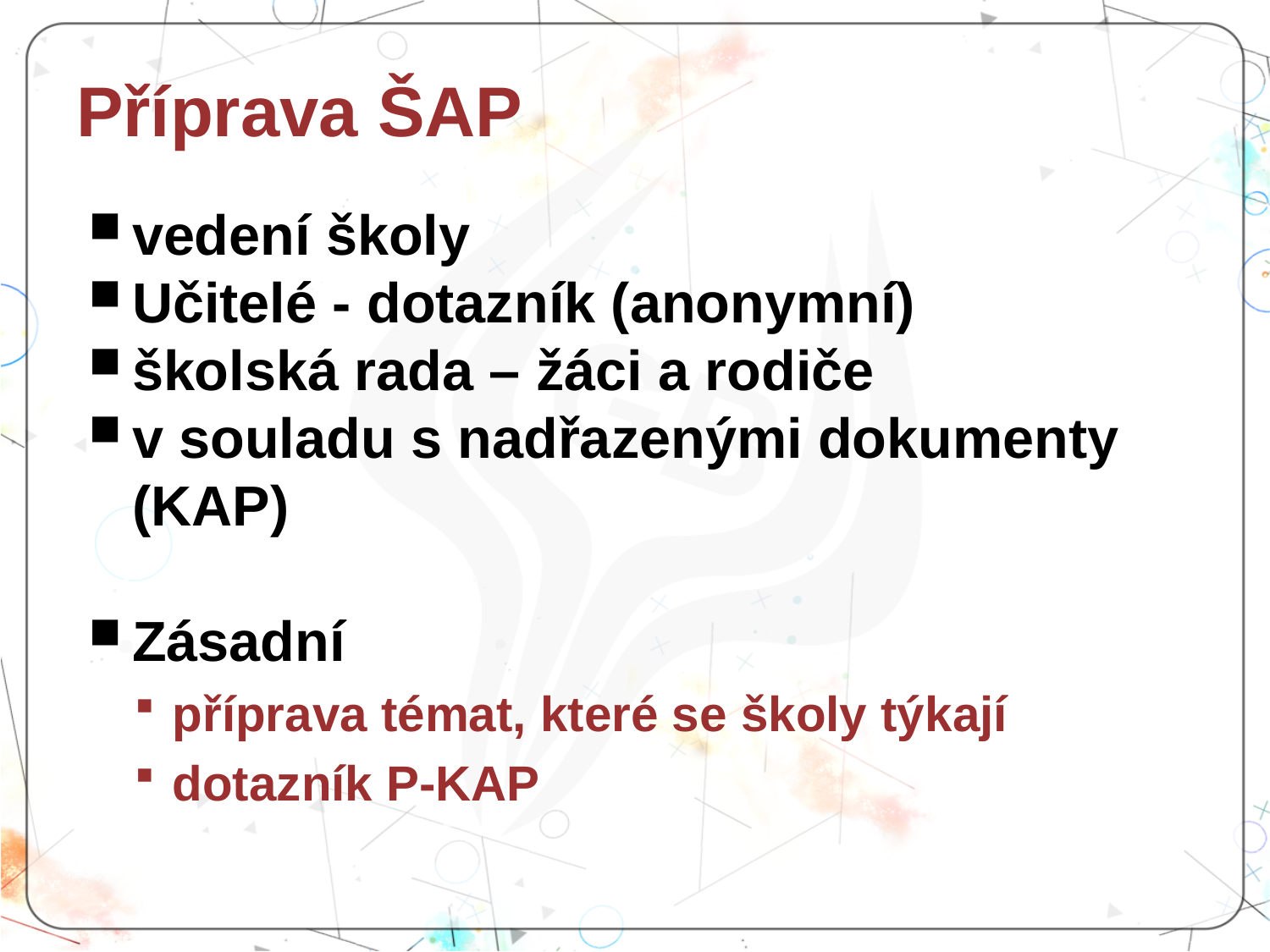

# Příprava ŠAP
vedení školy
Učitelé - dotazník (anonymní)
školská rada – žáci a rodiče
v souladu s nadřazenými dokumenty (KAP)

Zásadní
příprava témat, které se školy týkají
dotazník P-KAP